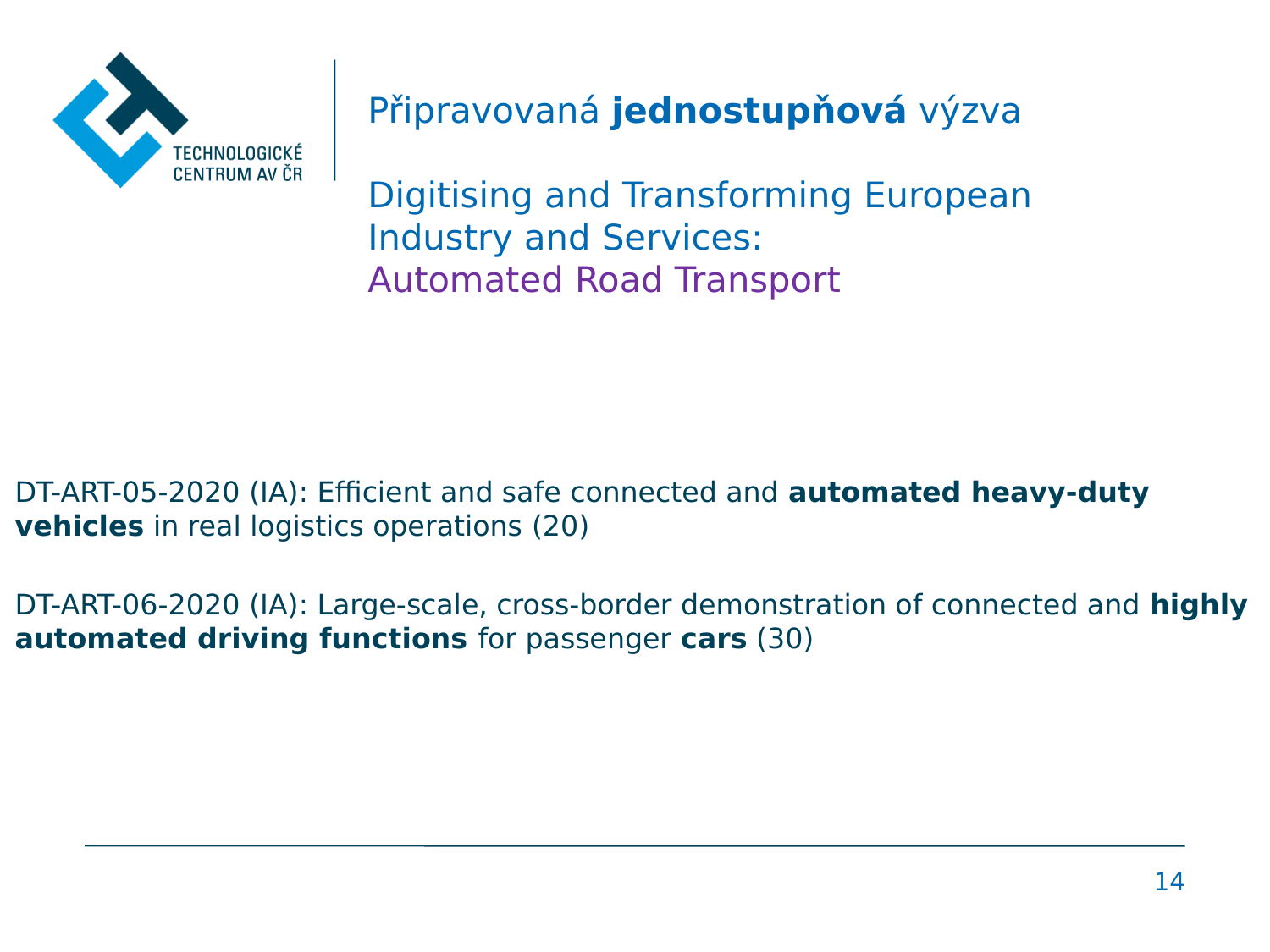

# Připravovaná jednostupňová výzva Digitising and Transforming European Industry and Services: Automated Road Transport

DT-ART-05-2020 (IA): Efficient and safe connected and automated heavy-duty vehicles in real logistics operations (20)

DT-ART-06-2020 (IA): Large-scale, cross-border demonstration of connected and highly automated driving functions for passenger cars (30)

14